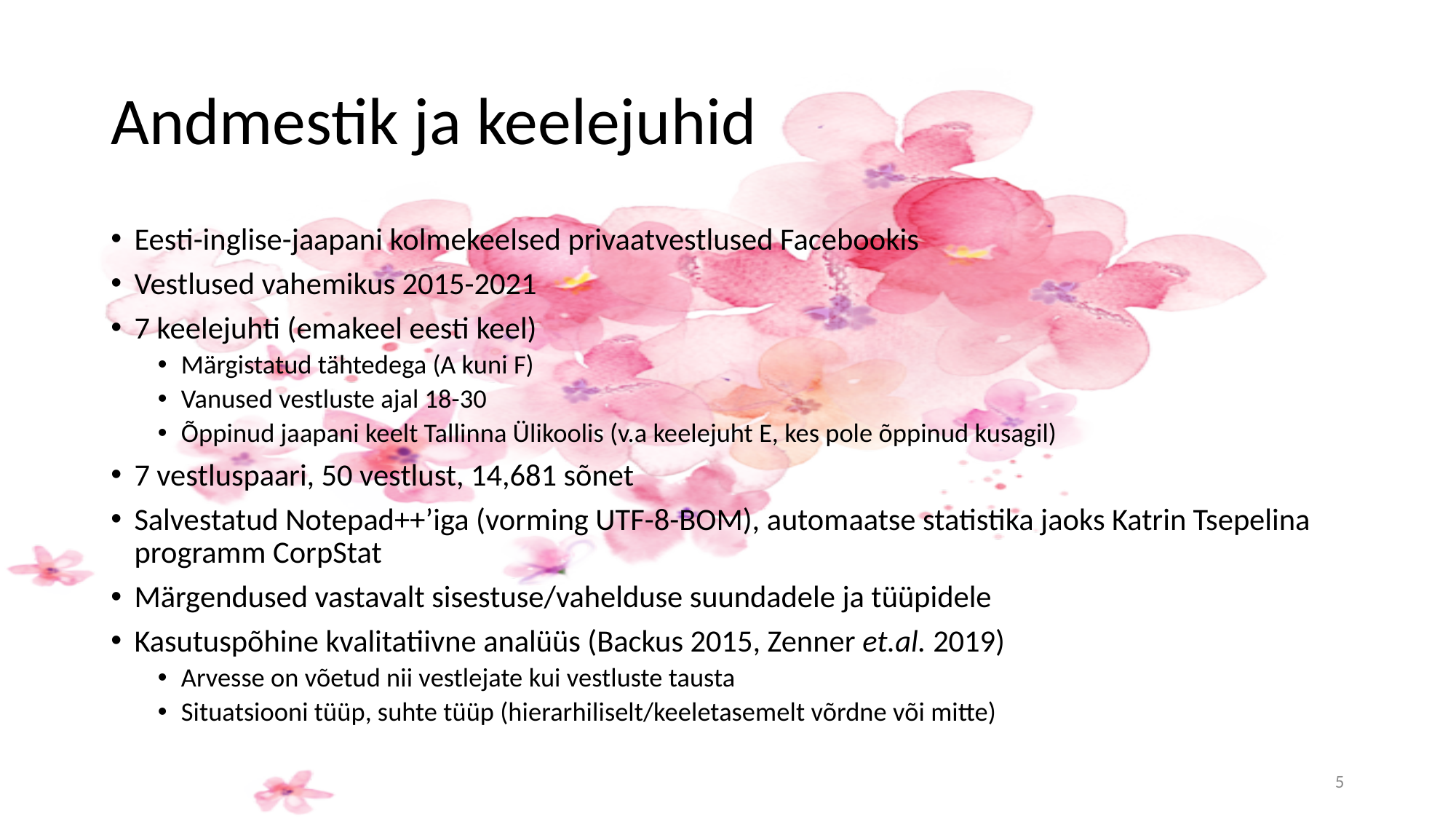

# Andmestik ja keelejuhid
Eesti-inglise-jaapani kolmekeelsed privaatvestlused Facebookis
Vestlused vahemikus 2015-2021
7 keelejuhti (emakeel eesti keel)
Märgistatud tähtedega (A kuni F)
Vanused vestluste ajal 18-30
Õppinud jaapani keelt Tallinna Ülikoolis (v.a keelejuht E, kes pole õppinud kusagil)
7 vestluspaari, 50 vestlust, 14,681 sõnet
Salvestatud Notepad++’iga (vorming UTF-8-BOM), automaatse statistika jaoks Katrin Tsepelina programm CorpStat
Märgendused vastavalt sisestuse/vahelduse suundadele ja tüüpidele
Kasutuspõhine kvalitatiivne analüüs (Backus 2015, Zenner et.al. 2019)
Arvesse on võetud nii vestlejate kui vestluste tausta
Situatsiooni tüüp, suhte tüüp (hierarhiliselt/keeletasemelt võrdne või mitte)
5